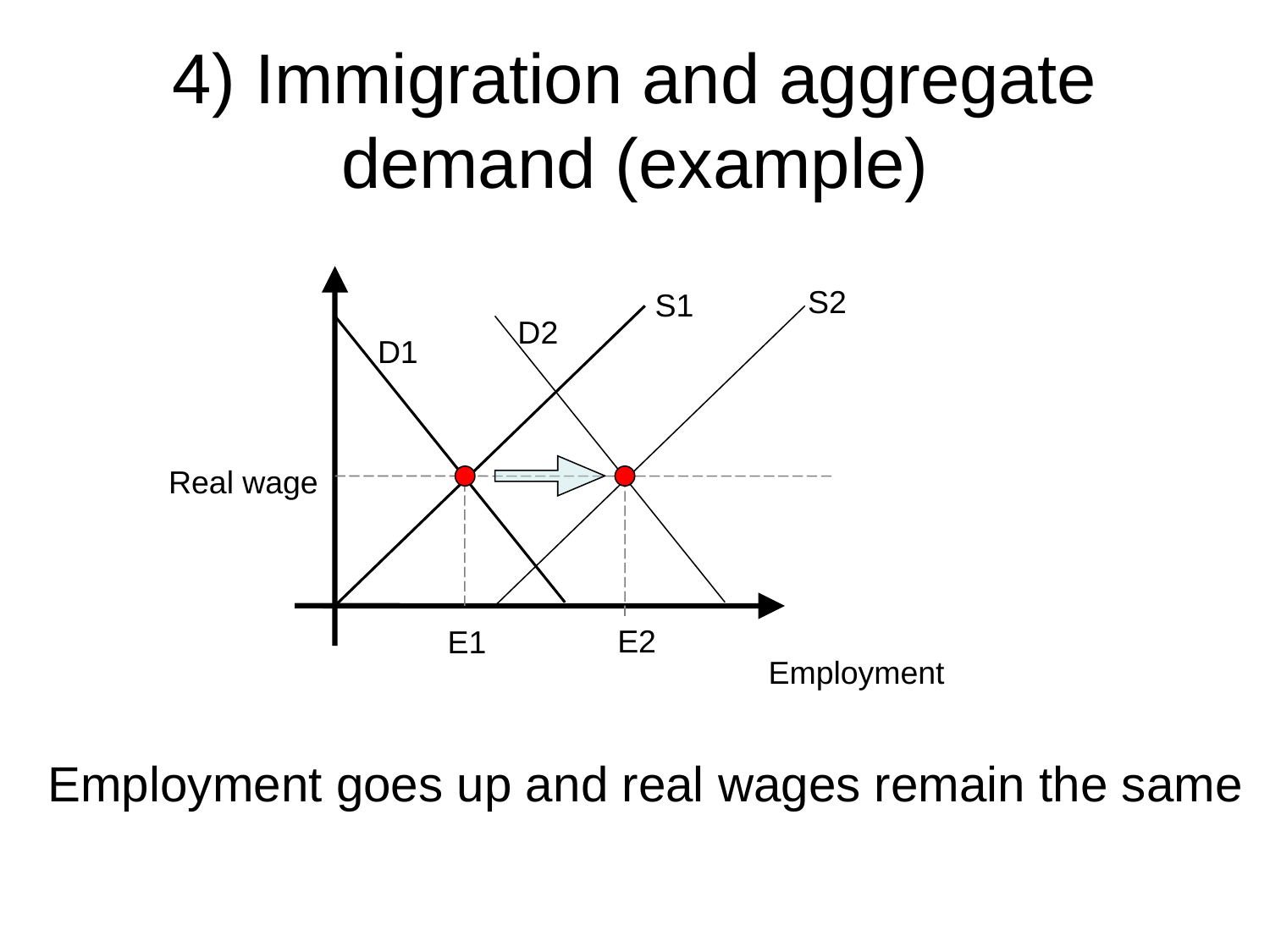

# 4) Immigration and aggregate demand (example)

S2
S1

D2

D1

Real wage

E2
E1
Employment
Employment goes up and real wages remain the same